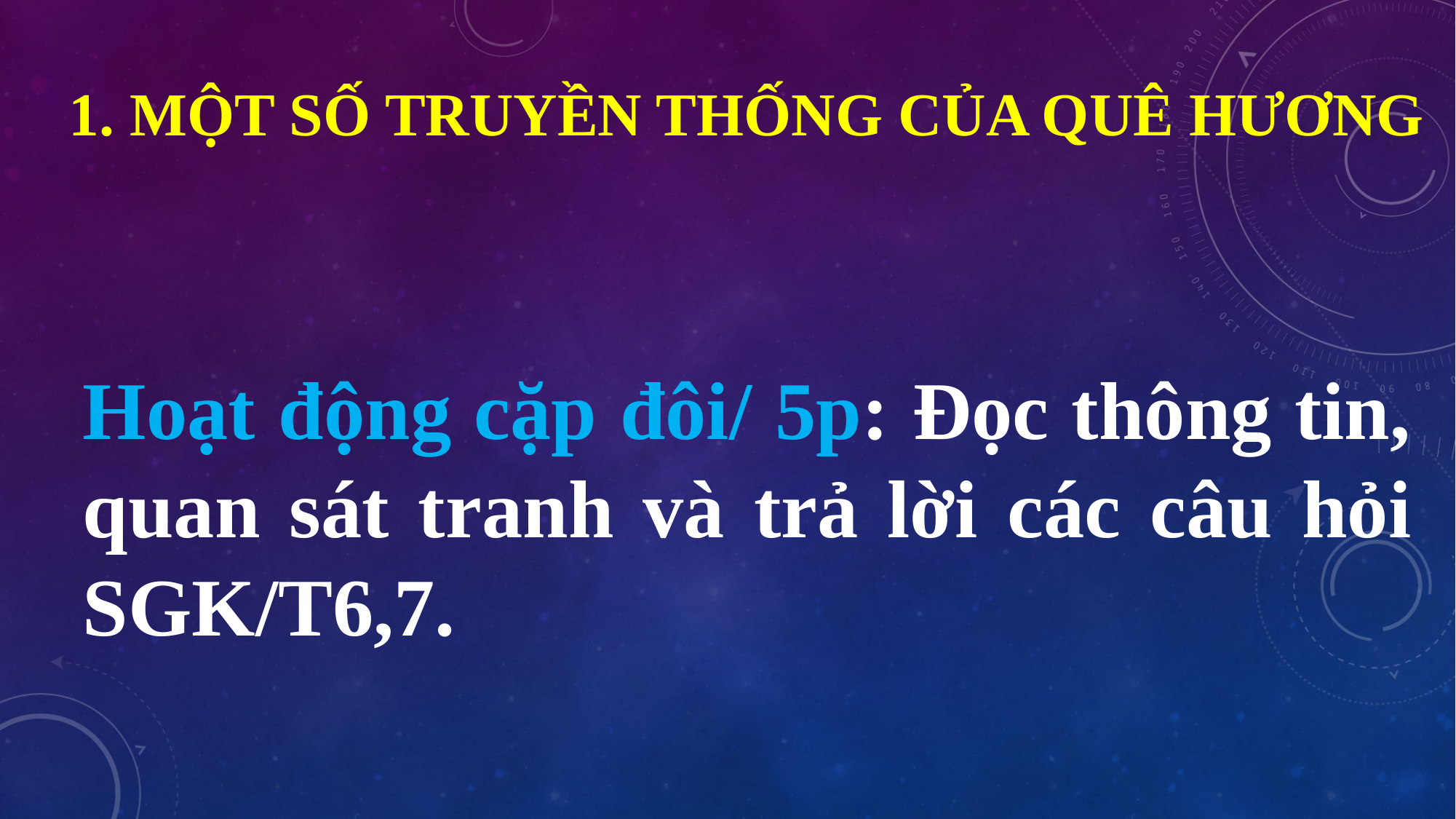

# 1. Một số truyền thống của quê hương
Hoạt động cặp đôi/ 5p: Đọc thông tin, quan sát tranh và trả lời các câu hỏi SGK/T6,7.